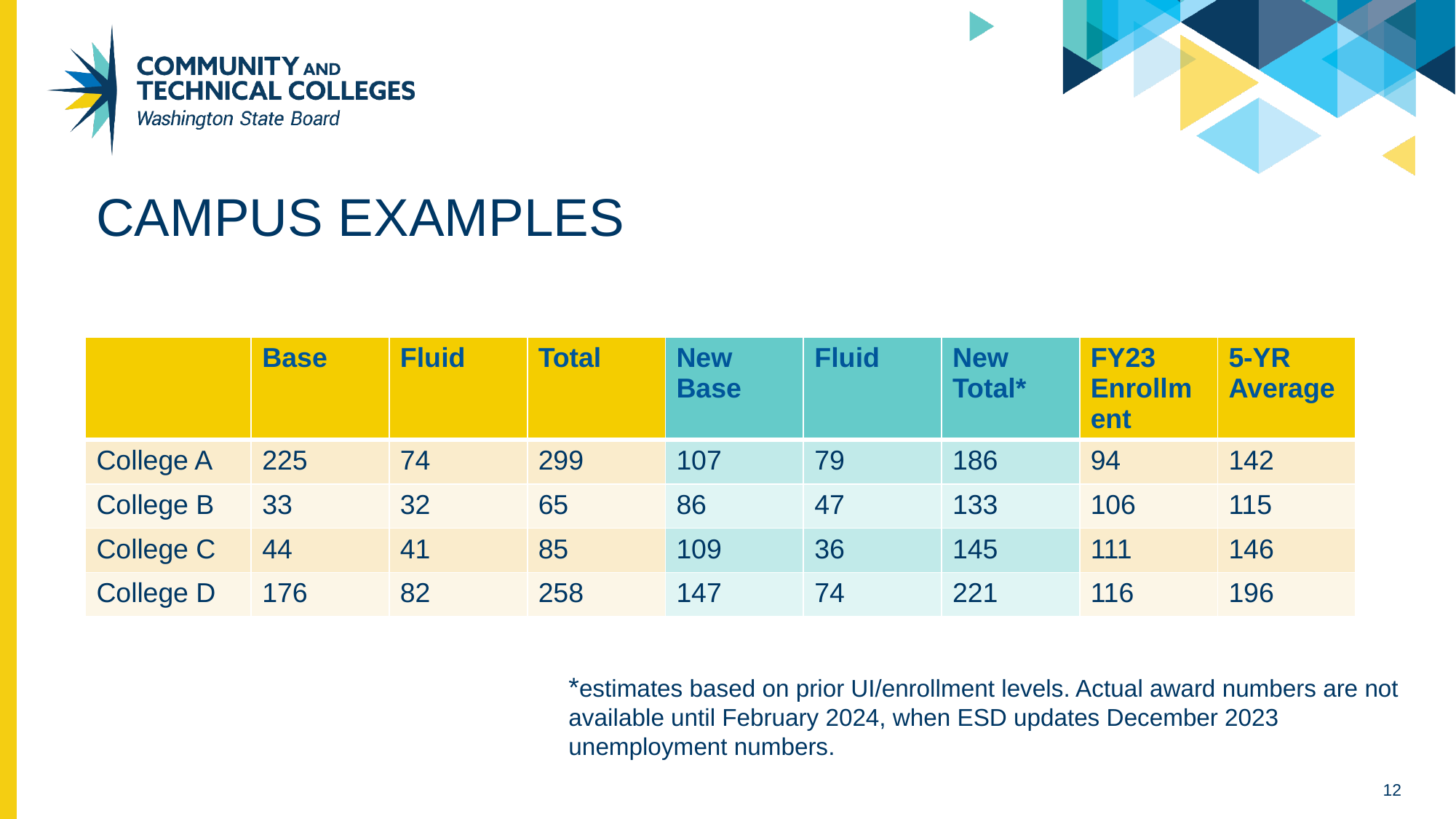

# Campus examples
|  | Base | Fluid | Total | New Base | Fluid | New Total\* | FY23 Enrollment | 5-YR Average |
| --- | --- | --- | --- | --- | --- | --- | --- | --- |
| College A | 225 | 74 | 299 | 107 | 79 | 186 | 94 | 142 |
| College B | 33 | 32 | 65 | 86 | 47 | 133 | 106 | 115 |
| College C | 44 | 41 | 85 | 109 | 36 | 145 | 111 | 146 |
| College D | 176 | 82 | 258 | 147 | 74 | 221 | 116 | 196 |
*estimates based on prior UI/enrollment levels. Actual award numbers are not available until February 2024, when ESD updates December 2023 unemployment numbers.
12